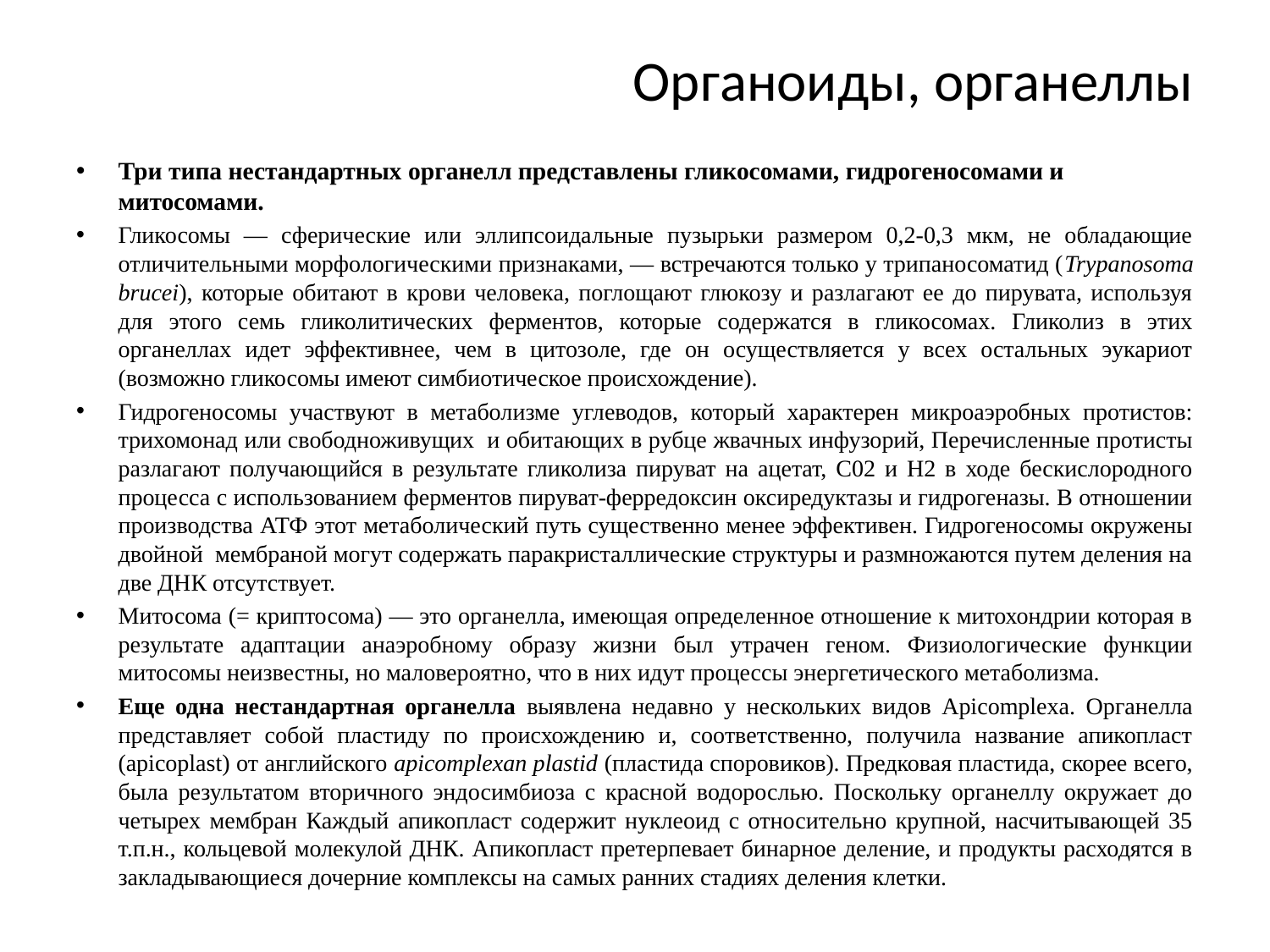

# Органоиды, органеллы
Три типа нестандартных органелл представлены гликосомами, гидрогеносомами и митосомами.
Гликосомы — сферические или эллипсоидальные пузырьки размером 0,2-0,3 мкм, не обладающие отличительными морфологическими признаками, — встречаются только у трипаносоматид (Trypanosoma brucei), которые обитают в крови человека, поглощают глюкозу и разлагают ее до пирувата, используя для этого семь гликолитических ферментов, которые содержатся в гликосомах. Гликолиз в этих органеллах идет эффективнее, чем в цитозоле, где он осуществляется у всех остальных эукариот (возможно гликосомы имеют симбиотическое происхождение).
Гидрогеносомы участвуют в метаболизме углеводов, который характерен микроаэробных протистов: трихомонад или свободноживущих  и обитающих в рубце жвачных инфузорий, Перечисленные протисты разлагают получающийся в результате гликолиза пируват на ацетат, С02 и Н2 в ходе бескислородного процесса с использованием ферментов пируват-ферредоксин оксиредуктазы и гидрогеназы. В отношении производства АТФ этот метаболический путь существенно менее эффективен. Гидрогеносомы окружены двойной  мембраной могут содержать паракристаллические структуры и размножаются путем деления на две ДНК отсутствует.
Митосома (= криптосома) — это органелла, имеющая определенное отношение к митохондрии которая в результате адаптации анаэробному образу жизни был утрачен геном. Физиологические функции митосомы неизвестны, но маловероятно, что в них идут процессы энергетического метаболизма.
Еще одна нестандартная органелла выявлена недавно у нескольких видов Apicomplexa. Органелла представляет собой пластиду по происхождению и, соответственно, получила название апикопласт (apicoplast) от английского apicomplexan plastid (пластида споровиков). Предковая пластида, скорее всего, была результатом вторичного эндосимбиоза с красной водорослью. Поскольку органеллу окружает до четырех мембран Каждый апикопласт содержит нуклеоид с относительно крупной, насчитывающей 35 т.п.н., кольцевой молекулой ДНК. Апикопласт претерпевает бинарное деление, и продукты расходятся в закладывающиеся дочерние комплексы на самых ранних стадиях деления клетки.